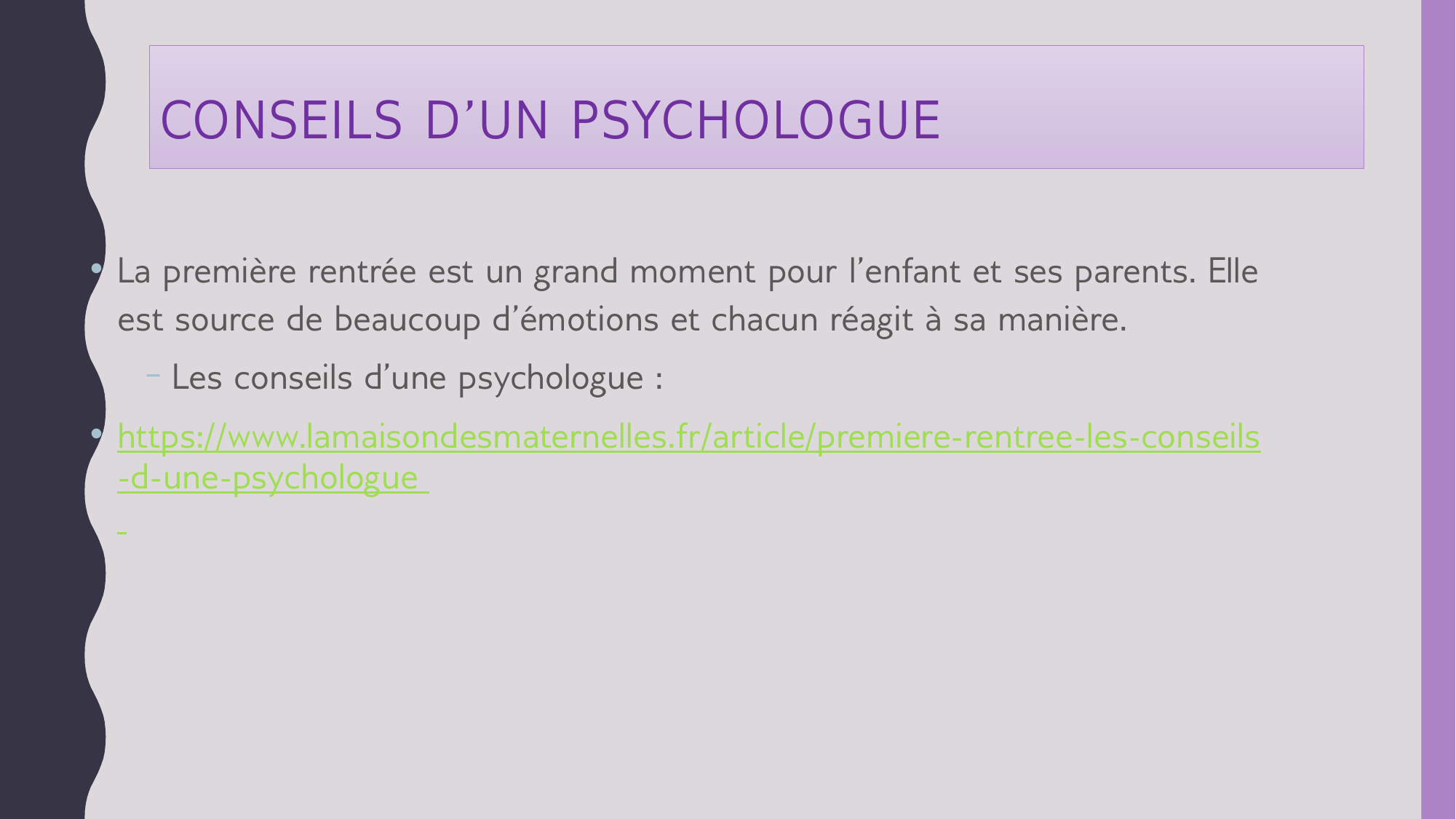

# Conseils d’un psychologue
La première rentrée est un grand moment pour l’enfant et ses parents. Elle est source de beaucoup d’émotions et chacun réagit à sa manière.
Les conseils d’une psychologue :
https://www.lamaisondesmaternelles.fr/article/premiere-rentree-les-conseils-d-une-psychologue